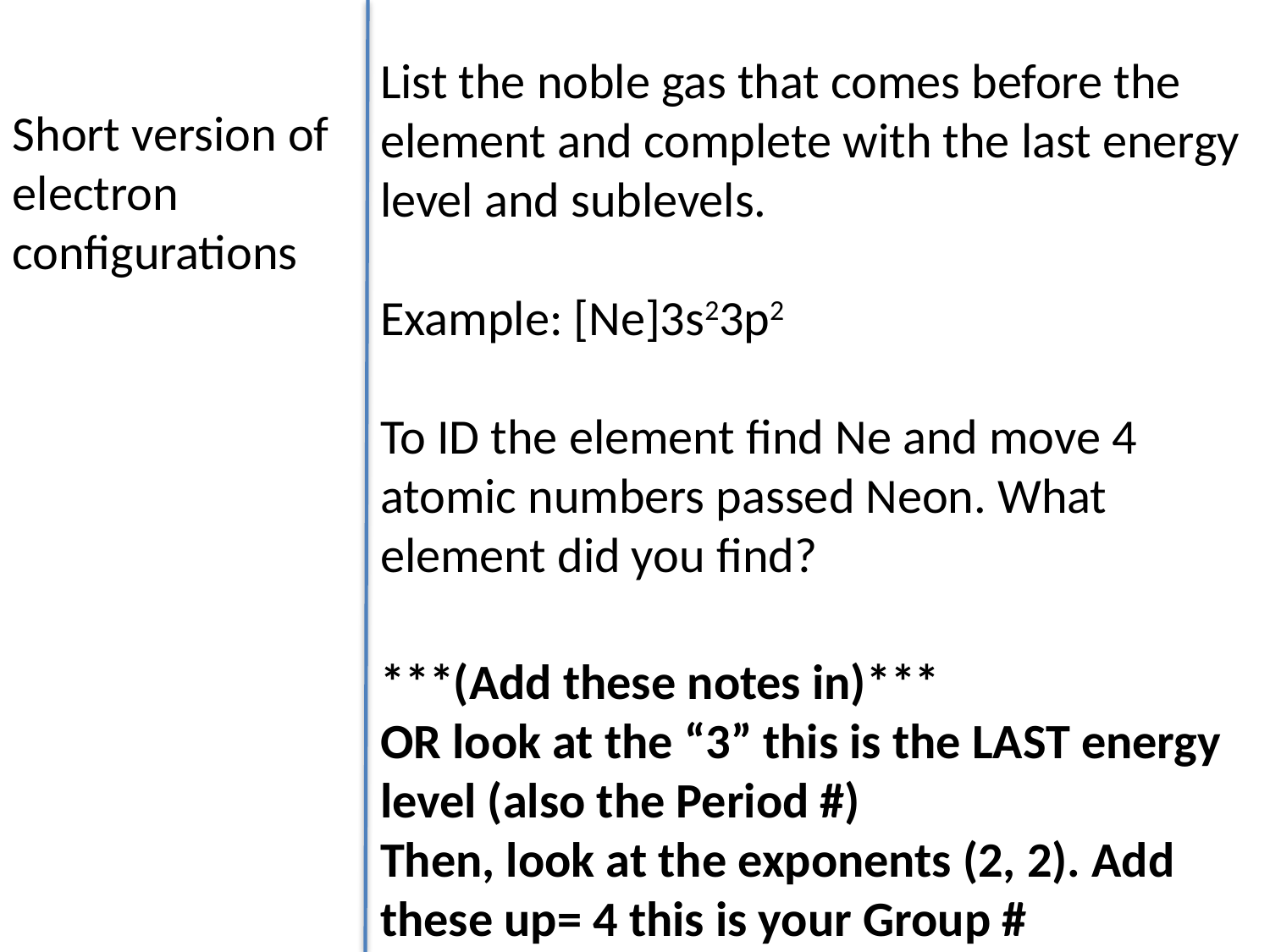

List the noble gas that comes before the element and complete with the last energy level and sublevels.

Example: [Ne]3s23p2

To ID the element find Ne and move 4 atomic numbers passed Neon. What element did you find?

***(Add these notes in)***
OR look at the “3” this is the LAST energy level (also the Period #)
Then, look at the exponents (2, 2). Add these up= 4 this is your Group #

Short version of electron configurations